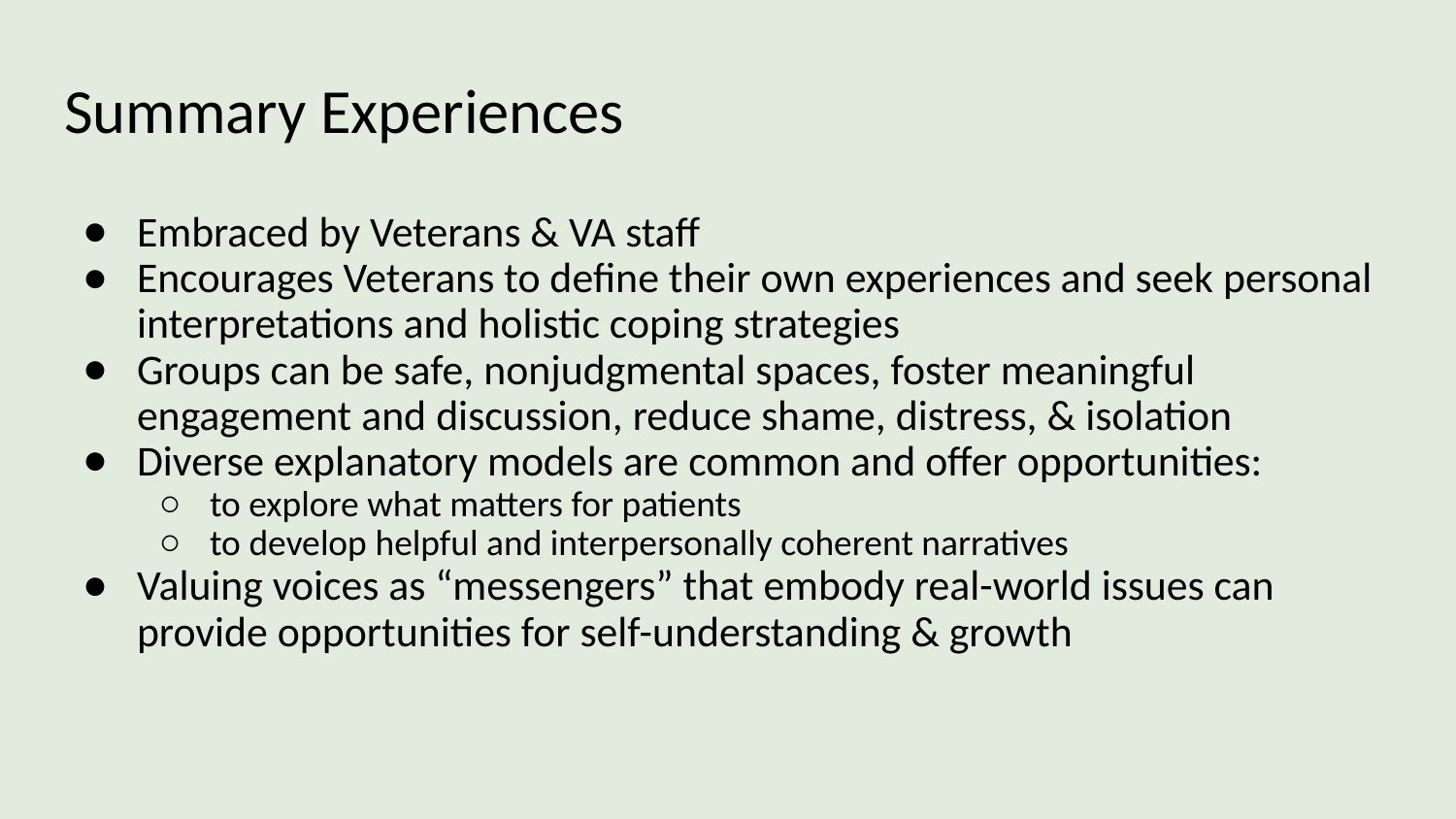

# Summary Experiences
Embraced by Veterans & VA staff
Encourages Veterans to define their own experiences and seek personal interpretations and holistic coping strategies
Groups can be safe, nonjudgmental spaces, foster meaningful engagement and discussion, reduce shame, distress, & isolation
Diverse explanatory models are common and offer opportunities:
to explore what matters for patients
to develop helpful and interpersonally coherent narratives
Valuing voices as “messengers” that embody real-world issues can provide opportunities for self-understanding & growth